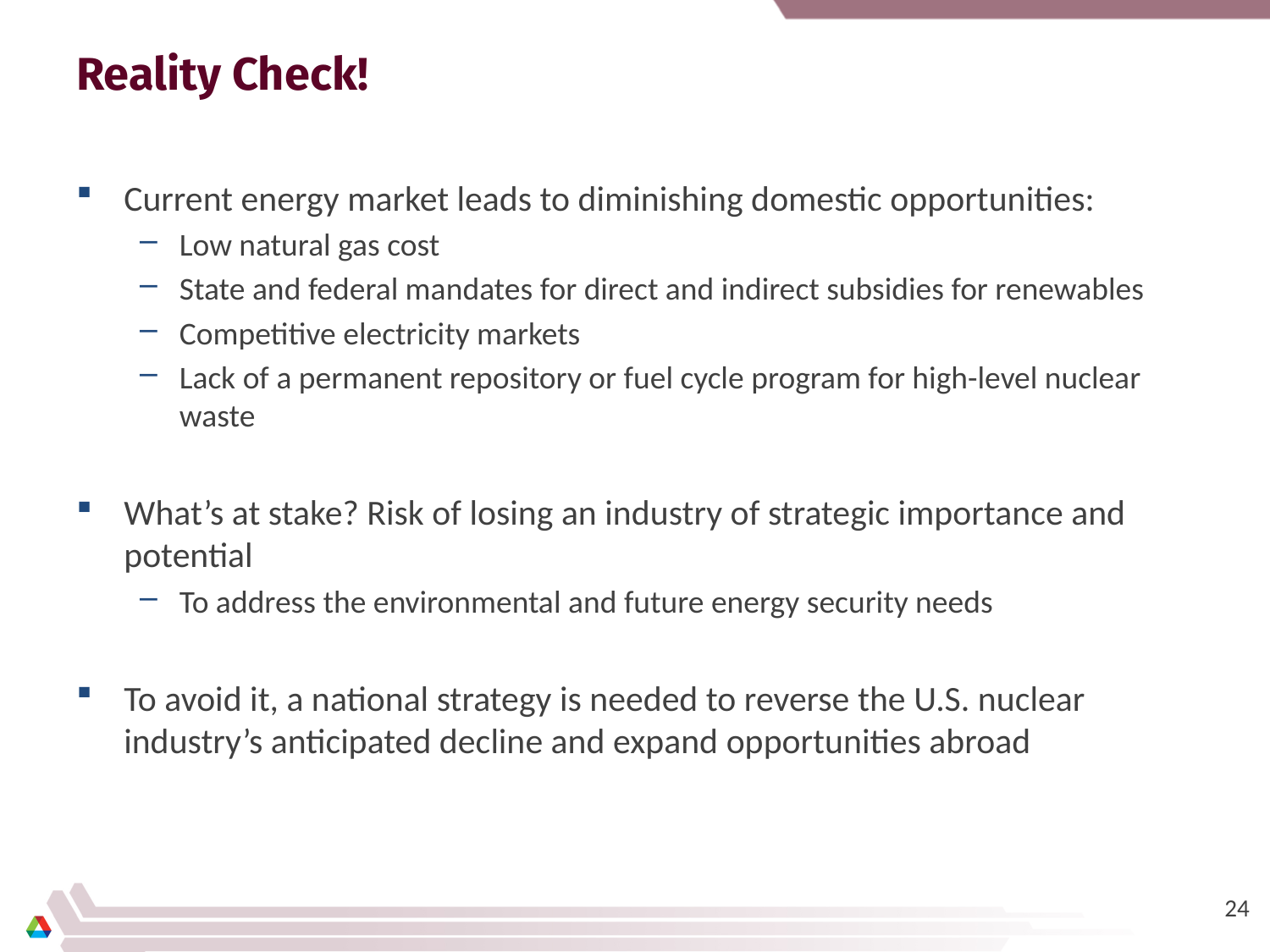

# Reality Check!
Current energy market leads to diminishing domestic opportunities:
Low natural gas cost
State and federal mandates for direct and indirect subsidies for renewables
Competitive electricity markets
Lack of a permanent repository or fuel cycle program for high-level nuclear waste

What’s at stake? Risk of losing an industry of strategic importance and potential
To address the environmental and future energy security needs

To avoid it, a national strategy is needed to reverse the U.S. nuclear industry’s anticipated decline and expand opportunities abroad